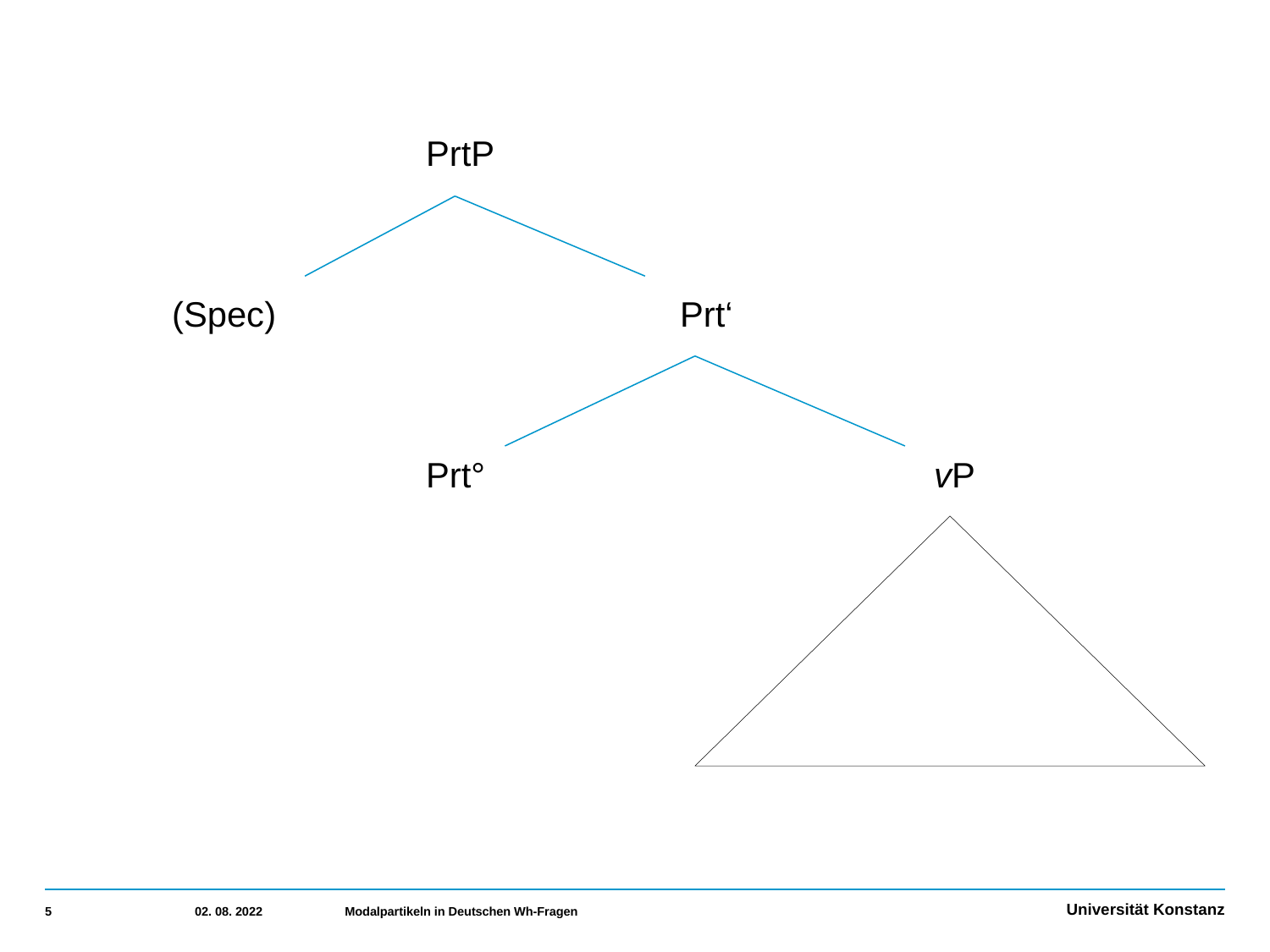

# PrtP (Spec)				Prt‘ Prt°				vP

5
02. 08. 2022
Modalpartikeln in Deutschen Wh-Fragen